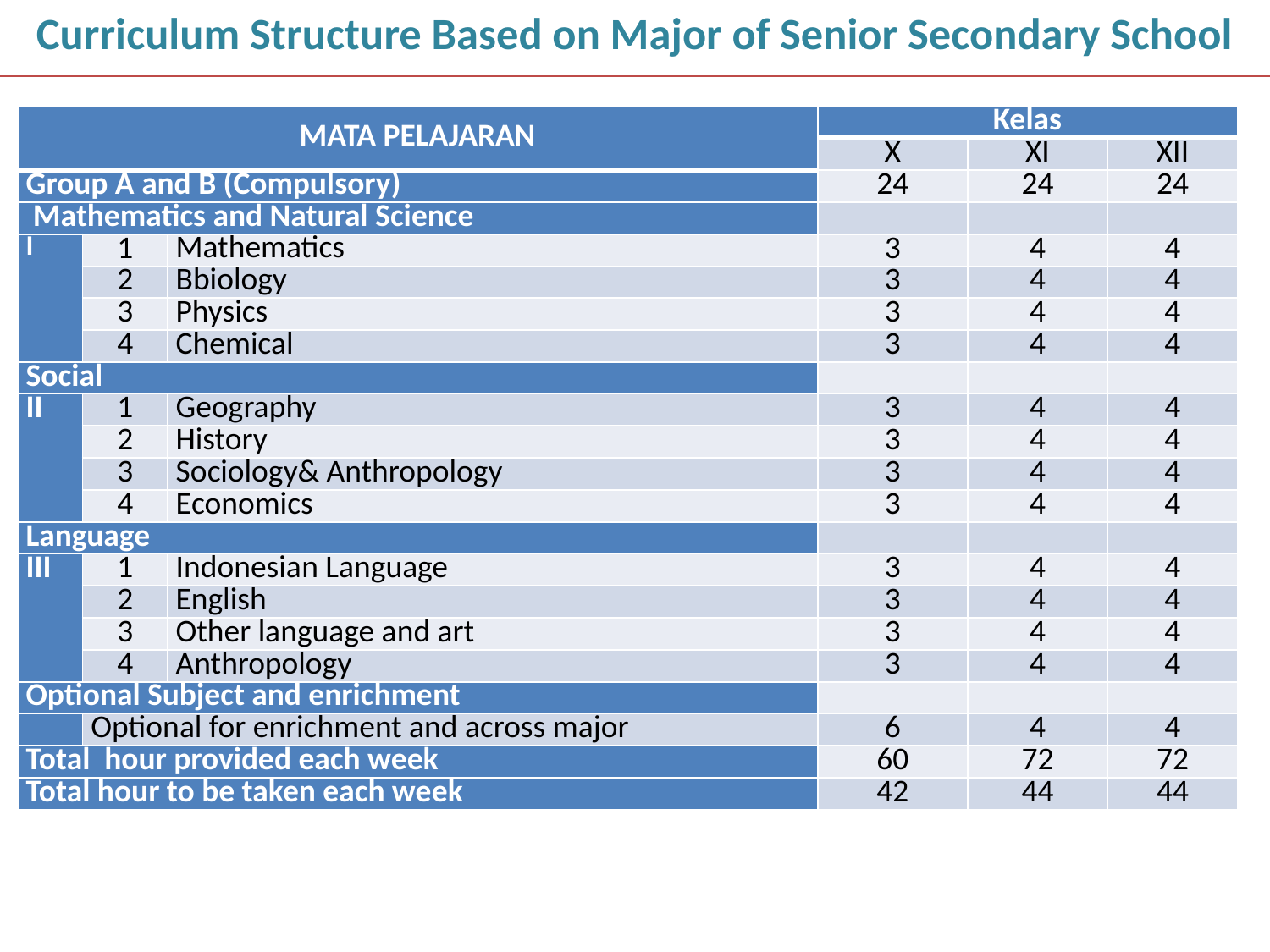

Curriculum Structure Based on Major of Senior Secondary School
| MATA PELAJARAN |  |  | Kelas |  |  |
| --- | --- | --- | --- | --- | --- |
|  |  |  | X | XI | XII |
| Group A and B (Compulsory) |  |  | 24 | 24 | 24 |
| Mathematics and Natural Science |  |  |  |  |  |
| I | 1 | Mathematics | 3 | 4 | 4 |
|  | 2 | Bbiology | 3 | 4 | 4 |
|  | 3 | Physics | 3 | 4 | 4 |
|  | 4 | Chemical | 3 | 4 | 4 |
| Social |  |  |  |  |  |
| II | 1 | Geography | 3 | 4 | 4 |
|  | 2 | History | 3 | 4 | 4 |
|  | 3 | Sociology& Anthropology | 3 | 4 | 4 |
|  | 4 | Economics | 3 | 4 | 4 |
| Language |  |  |  |  |  |
| III | 1 | Indonesian Language | 3 | 4 | 4 |
|  | 2 | English | 3 | 4 | 4 |
|  | 3 | Other language and art | 3 | 4 | 4 |
|  | 4 | Anthropology | 3 | 4 | 4 |
| Optional Subject and enrichment |  |  |  |  |  |
|  | Optional for enrichment and across major |  | 6 | 4 | 4 |
| Total hour provided each week |  |  | 60 | 72 | 72 |
| Total hour to be taken each week |  |  | 42 | 44 | 44 |